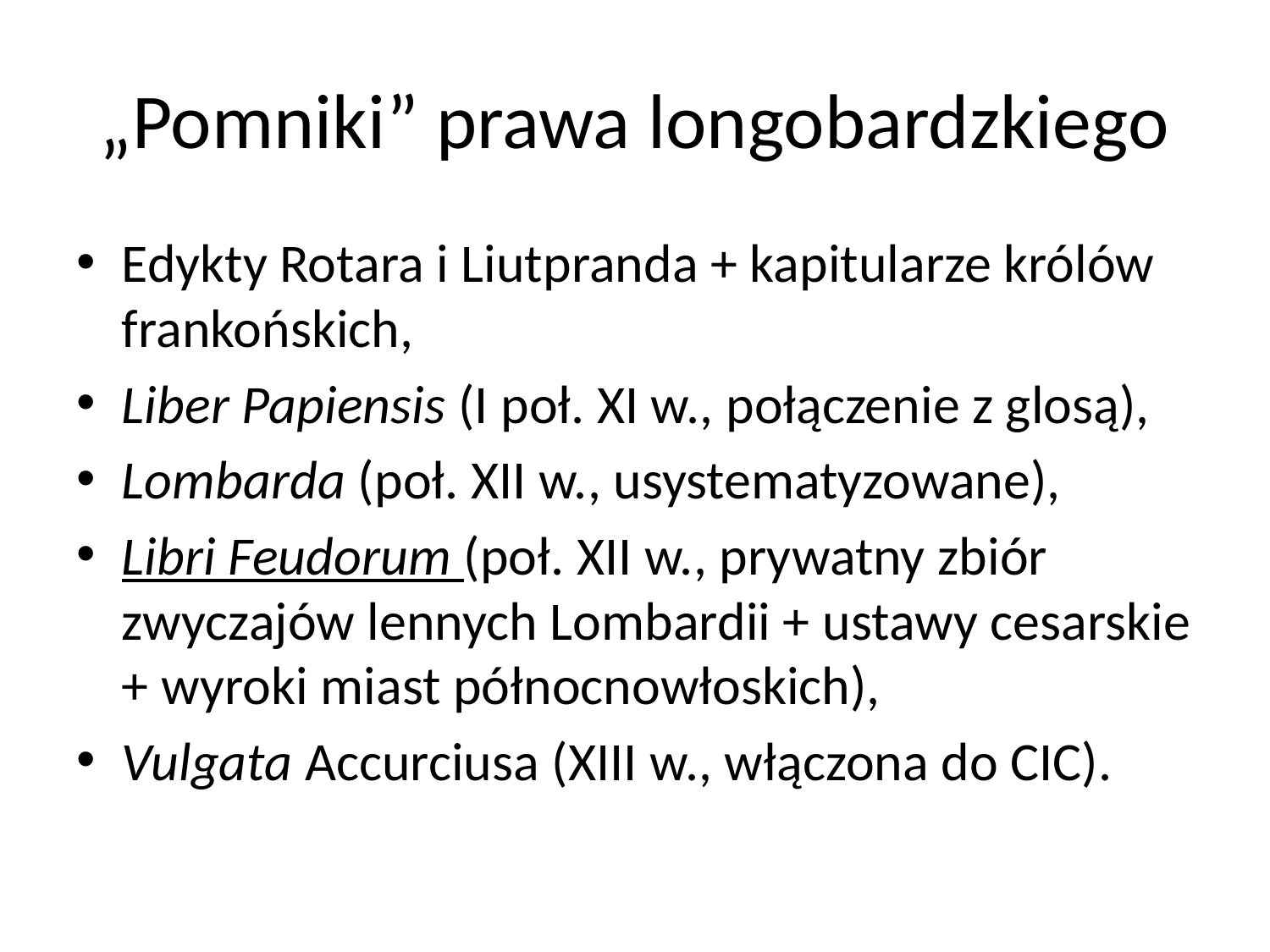

# „Pomniki” prawa longobardzkiego
Edykty Rotara i Liutpranda + kapitularze królów frankońskich,
Liber Papiensis (I poł. XI w., połączenie z glosą),
Lombarda (poł. XII w., usystematyzowane),
Libri Feudorum (poł. XII w., prywatny zbiór zwyczajów lennych Lombardii + ustawy cesarskie + wyroki miast północnowłoskich),
Vulgata Accurciusa (XIII w., włączona do CIC).